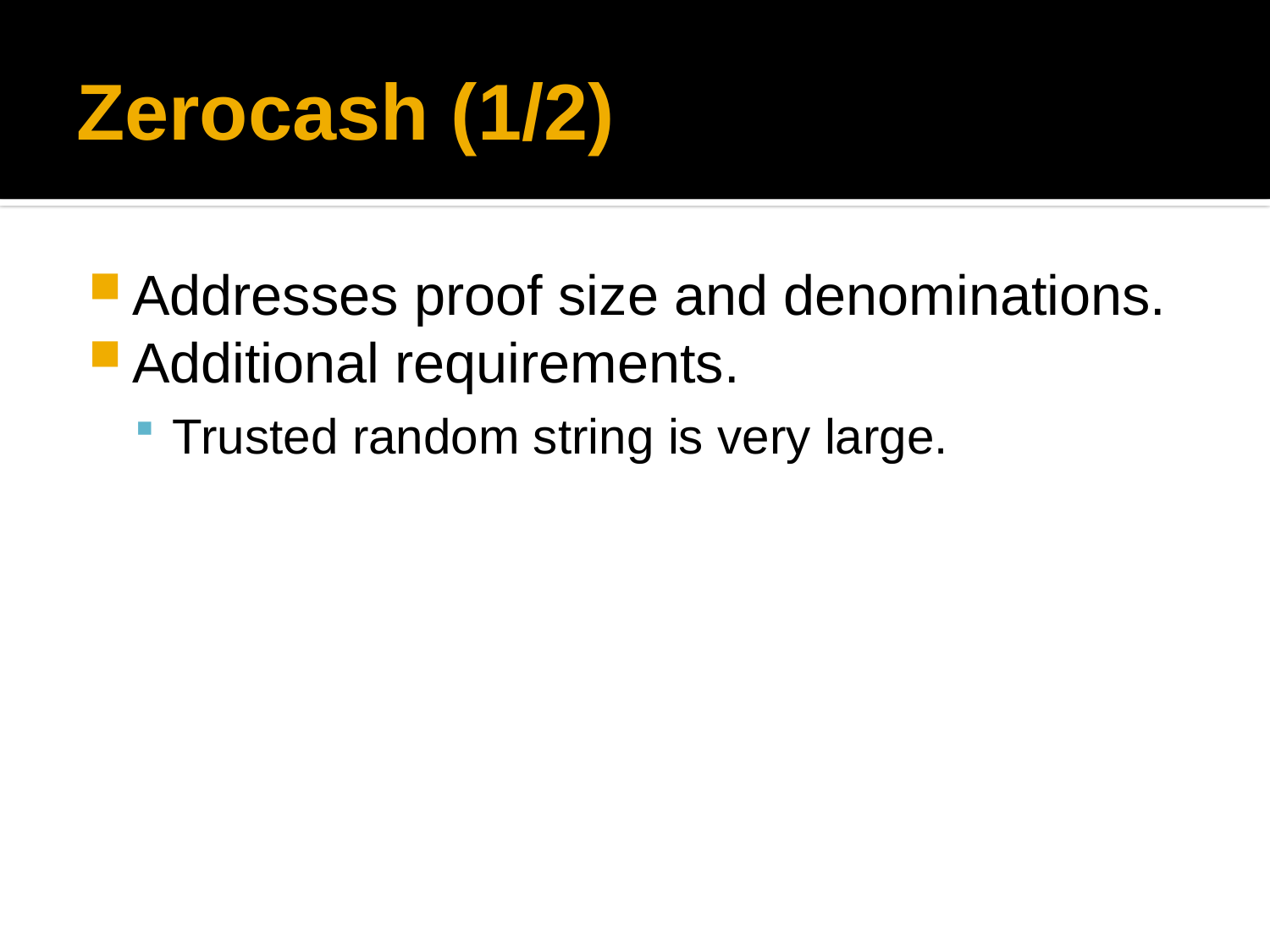

# Zerocash (1/2)
Addresses proof size and denominations.
Additional requirements.
Trusted random string is very large.